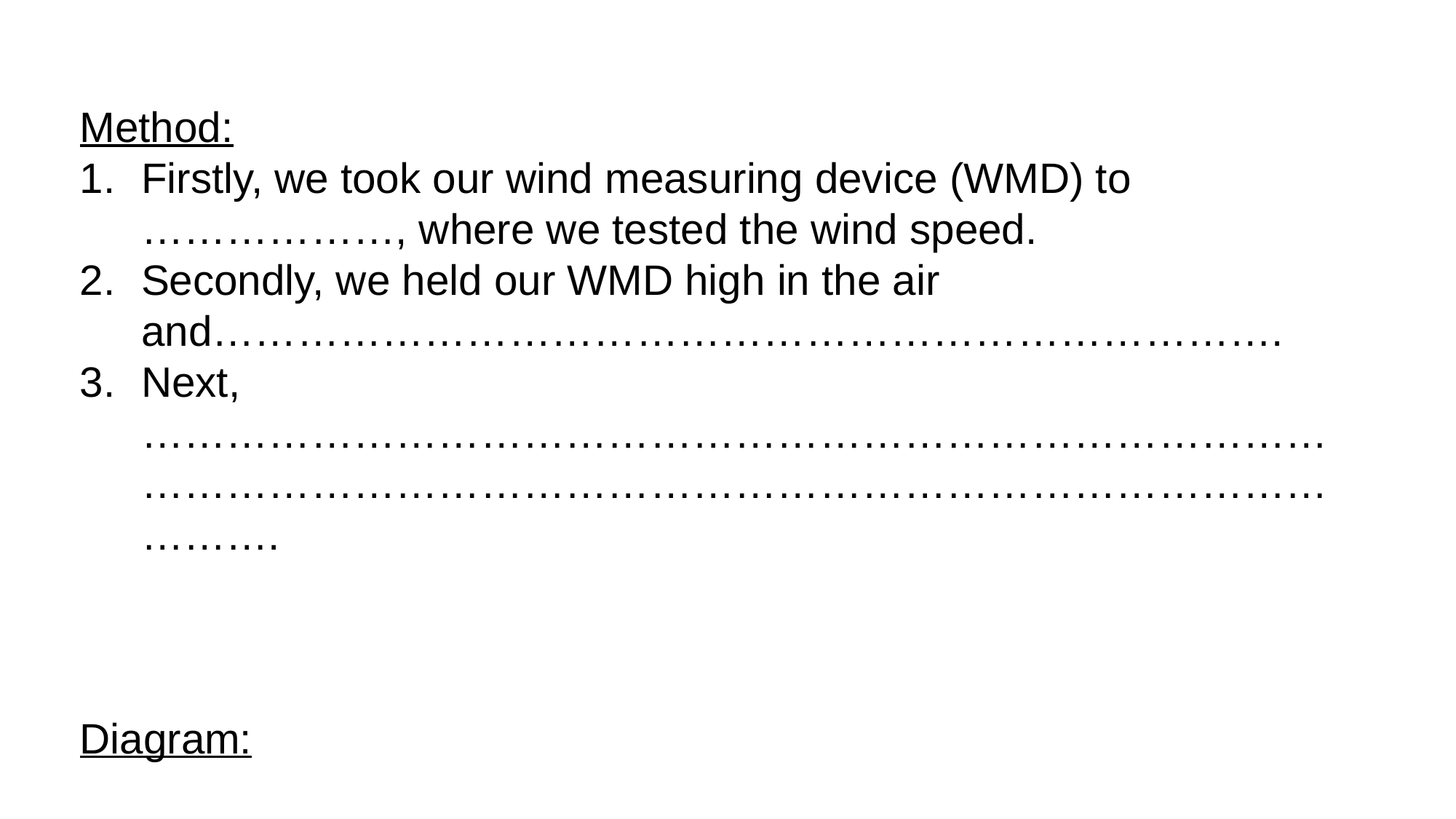

Method:
Firstly, we took our wind measuring device (WMD) to ………………, where we tested the wind speed.
Secondly, we held our WMD high in the air and………………………………………………………………….
Next, …………………………………………………………………………………………………………………………………………………………….

Diagram: